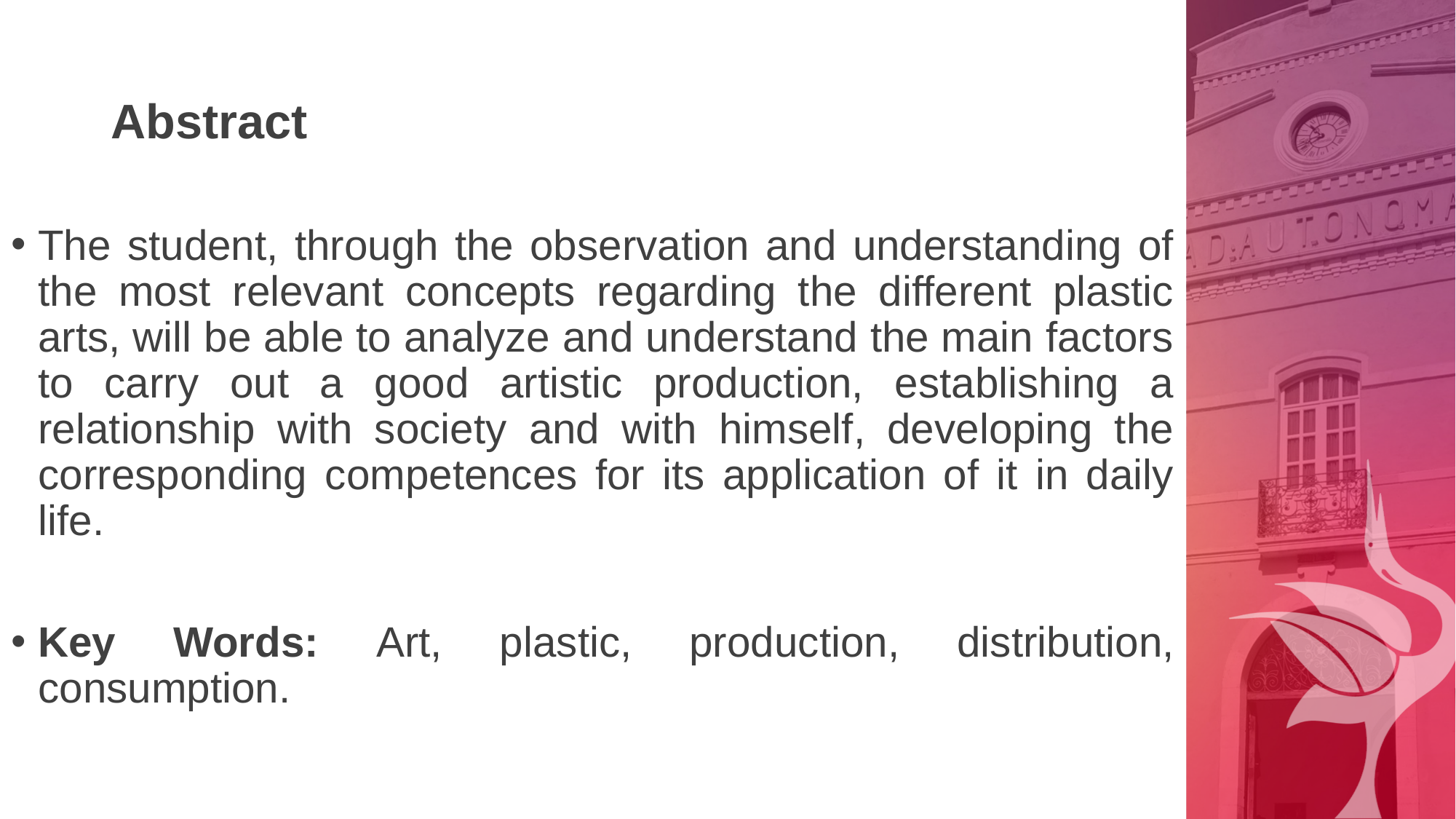

# Abstract
The student, through the observation and understanding of the most relevant concepts regarding the different plastic arts, will be able to analyze and understand the main factors to carry out a good artistic production, establishing a relationship with society and with himself, developing the corresponding competences for its application of it in daily life.

Key Words: Art, plastic, production, distribution, consumption.